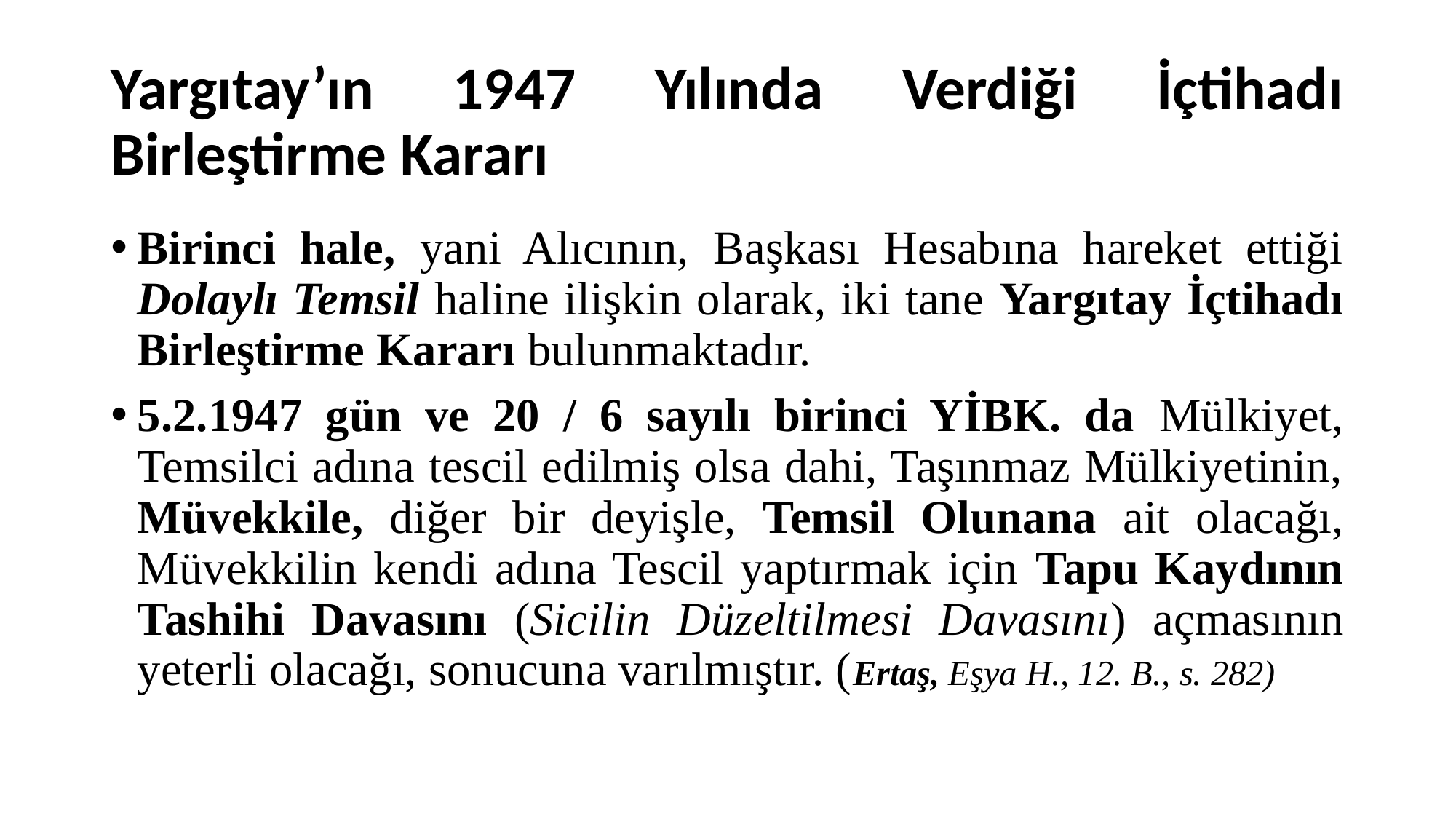

# Yargıtay’ın 1947 Yılında Verdiği İçtihadı Birleştirme Kararı
Birinci hale, yani Alıcının, Başkası Hesabına hareket ettiği Dolaylı Temsil haline ilişkin olarak, iki tane Yargıtay İçtihadı Birleştirme Kararı bulunmaktadır.
5.2.1947 gün ve 20 / 6 sayılı birinci YİBK. da Mülkiyet, Temsilci adına tescil edilmiş olsa dahi, Taşınmaz Mülkiyetinin, Müvekkile, diğer bir deyişle, Temsil Olunana ait olacağı, Müvekkilin kendi adına Tescil yaptırmak için Tapu Kaydının Tashihi Davasını (Sicilin Düzeltilmesi Davasını) açmasının yeterli olacağı, sonucuna varılmıştır. (Ertaş, Eşya H., 12. B., s. 282)